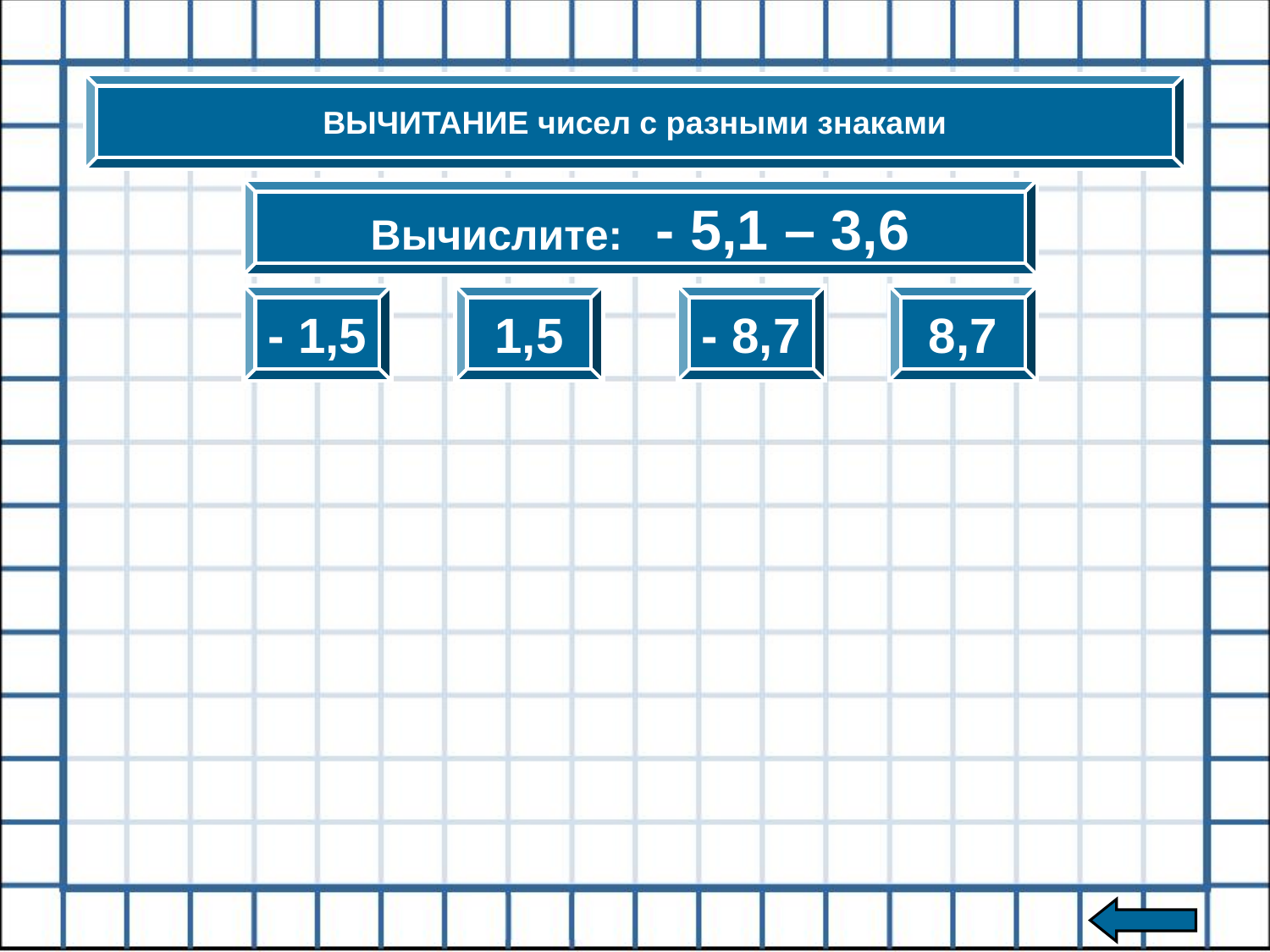

ВЫЧИТАНИЕ чисел с разными знаками
Вычислите:   - 5,1 – 3,6
- 1,5
1,5
- 8,7
8,7